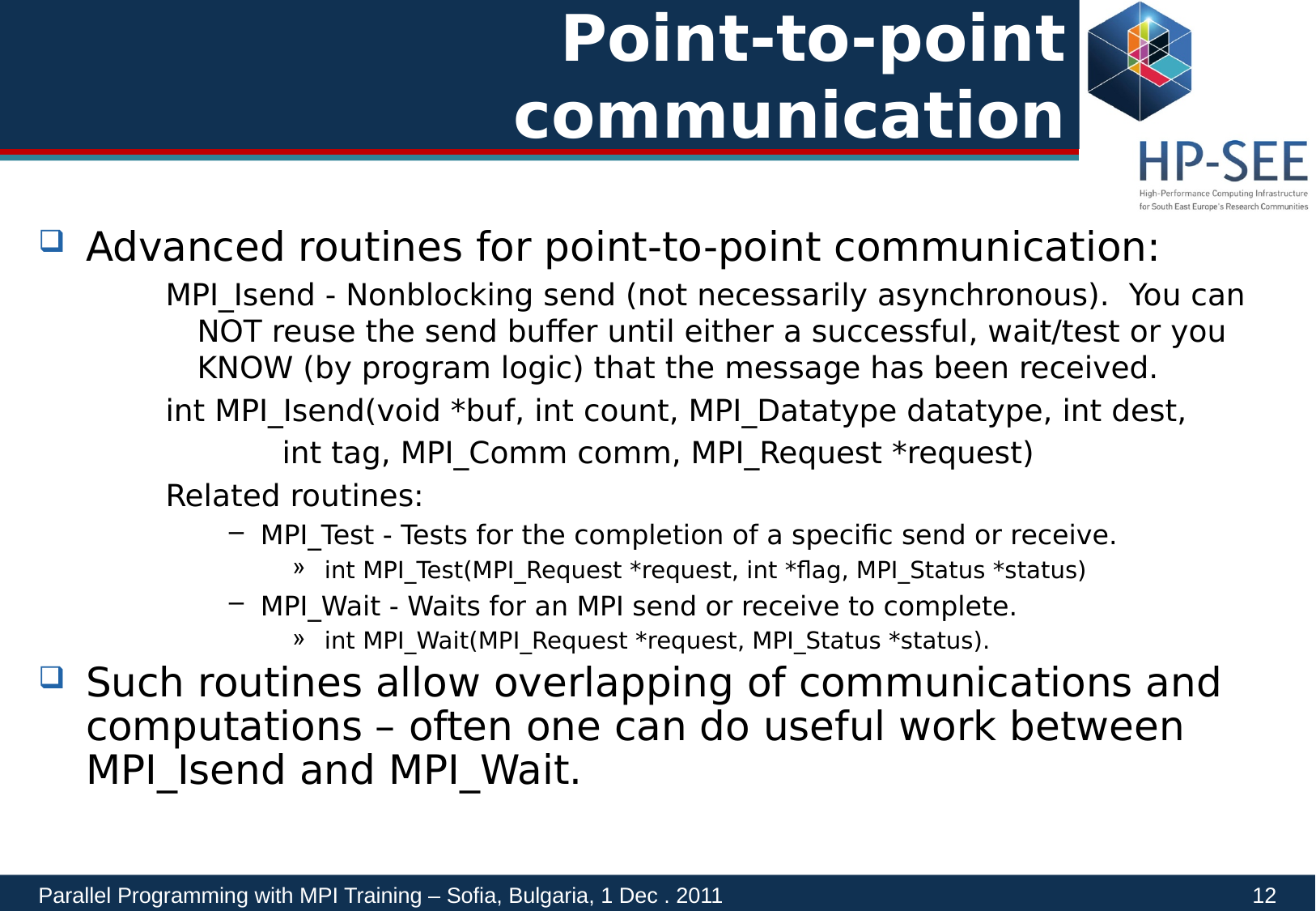

# Point-to-point communication
Advanced routines for point-to-point communication:
MPI_Isend - Nonblocking send (not necessarily asynchronous).  You can NOT reuse the send buffer until either a successful, wait/test or you KNOW (by program logic) that the message has been received.
int MPI_Isend(void *buf, int count, MPI_Datatype datatype, int dest,
            int tag, MPI_Comm comm, MPI_Request *request)
Related routines:
MPI_Test - Tests for the completion of a specific send or receive.
int MPI_Test(MPI_Request *request, int *flag, MPI_Status *status)
MPI_Wait - Waits for an MPI send or receive to complete.
int MPI_Wait(MPI_Request *request, MPI_Status *status).
Such routines allow overlapping of communications and computations – often one can do useful work between MPI_Isend and MPI_Wait.

Parallel Programming with MPI Training – Sofia, Bulgaria, 1 Dec . 2011					12